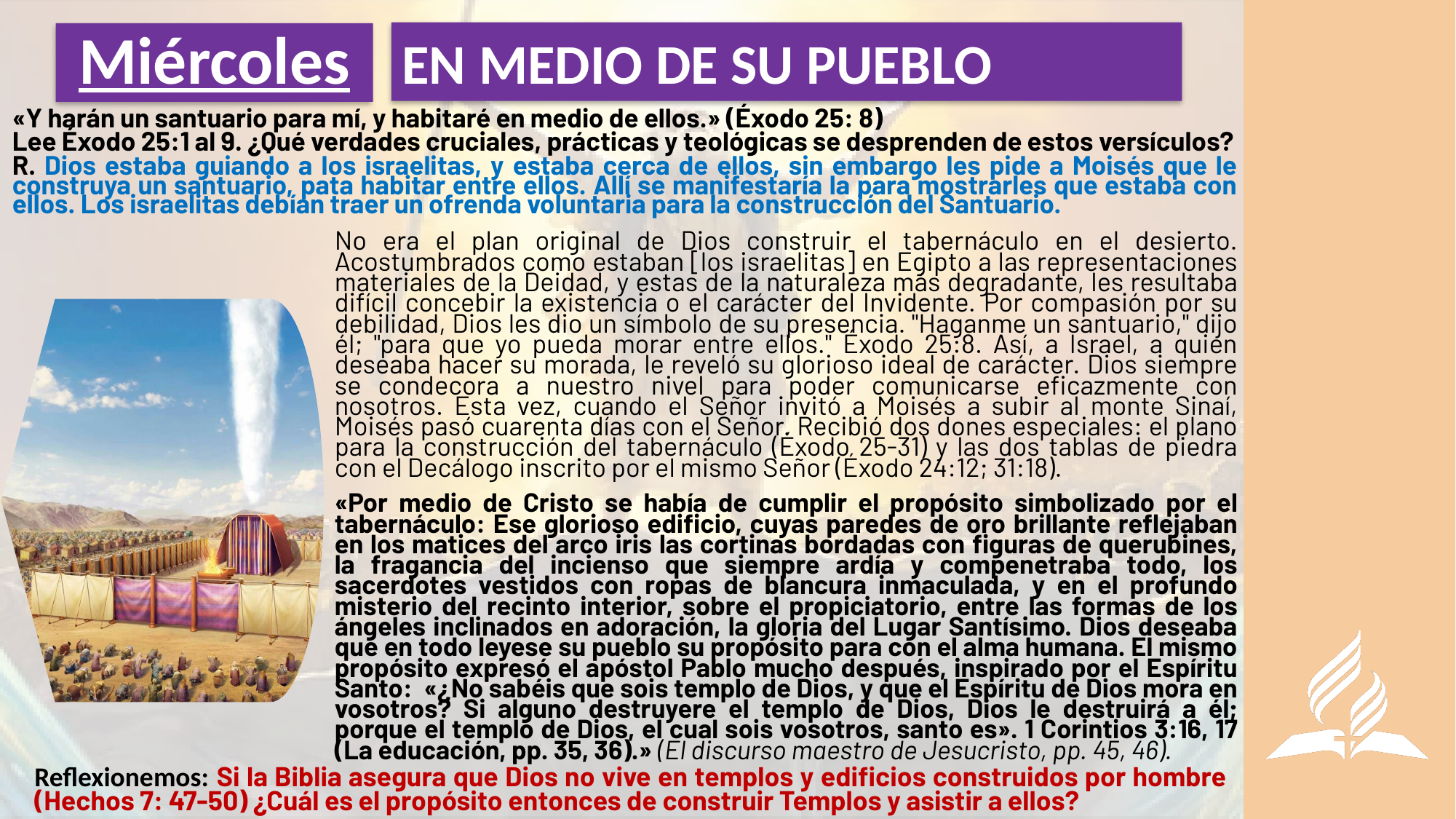

EN MEDIO DE SU PUEBLO
# Miércoles
«Y harán un santuario para mí, y habitaré en medio de ellos.» (Éxodo 25: 8)
Lee Éxodo 25:1 al 9. ¿Qué verdades cruciales, prácticas y teológicas se desprenden de estos versículos?
R. Dios estaba guiando a los israelitas, y estaba cerca de ellos, sin embargo les pide a Moisés que le construya un santuario, pata habitar entre ellos. Allí se manifestaría la para mostrarles que estaba con ellos. Los israelitas debían traer un ofrenda voluntaria para la construcción del Santuario.

No era el plan original de Dios construir el tabernáculo en el desierto. Acostumbrados como estaban [los israelitas] en Egipto a las representaciones materiales de la Deidad, y estas de la naturaleza más degradante, les resultaba difícil concebir la existencia o el carácter del Invidente. Por compasión por su debilidad, Dios les dio un símbolo de su presencia. "Haganme un santuario," dijo él; "para que yo pueda morar entre ellos." Éxodo 25:8. Así, a Israel, a quien deseaba hacer su morada, le reveló su glorioso ideal de carácter. Dios siempre se condecora a nuestro nivel para poder comunicarse eficazmente con nosotros. Esta vez, cuando el Señor invitó a Moisés a subir al monte Sinaí, Moisés pasó cuarenta días con el Señor. Recibió dos dones especiales: el plano para la construcción del tabernáculo (Éxodo 25-31) y las dos tablas de piedra con el Decálogo inscrito por el mismo Señor (Éxodo 24:12; 31:18).
«Por medio de Cristo se había de cumplir el propósito simbolizado por el tabernáculo: Ese glorioso edificio, cuyas paredes de oro brillante reflejaban en los matices del arco iris las cortinas bordadas con figuras de querubines, la fragancia del incienso que siempre ardía y compenetraba todo, los sacerdotes vestidos con ropas de blancura inmaculada, y en el profundo misterio del recinto interior, sobre el propiciatorio, entre las formas de los ángeles inclinados en adoración, la gloria del Lugar Santísimo. Dios deseaba que en todo leyese su pueblo su propósito para con el alma humana. El mismo propósito expresó el apóstol Pablo mucho después, inspirado por el Espíritu Santo:  «¿No sabéis que sois templo de Dios, y que el Espíritu de Dios mora en vosotros? Si alguno destruyere el templo de Dios, Dios le destruirá a él; porque el templo de Dios, el cual sois vosotros, santo es». 1 Corintios 3:16, 17 (La educación, pp. 35, 36).» (El discurso maestro de Jesucristo, pp. 45, 46).

Reflexionemos: Si la Biblia asegura que Dios no vive en templos y edificios construidos por hombre (Hechos 7: 47-50) ¿Cuál es el propósito entonces de construir Templos y asistir a ellos?